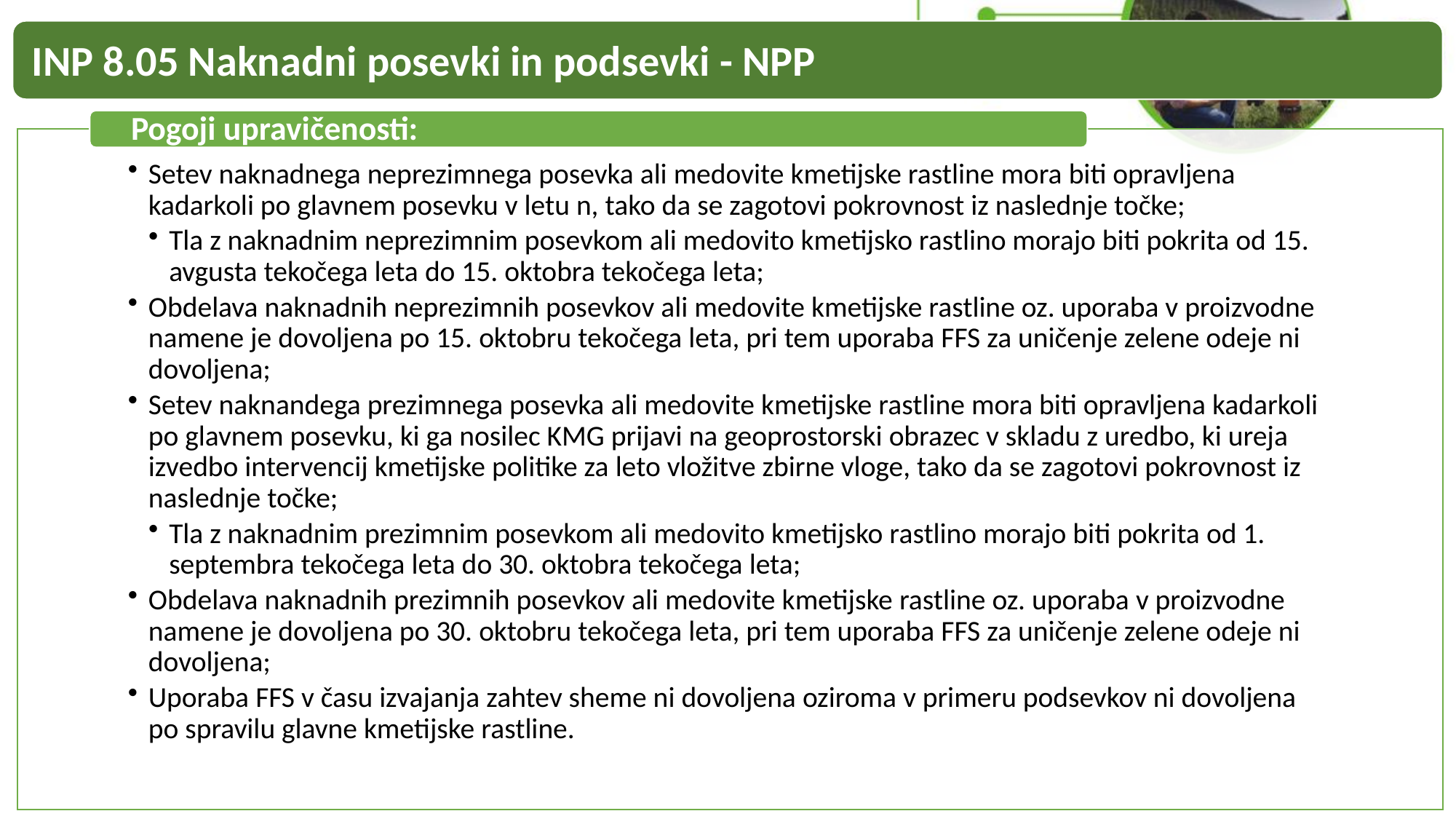

INP 8.05 Naknadni posevki in podsevki - NPP
Setev naknadnega neprezimnega posevka ali medovite kmetijske rastline mora biti opravljena kadarkoli po glavnem posevku v letu n, tako da se zagotovi pokrovnost iz naslednje točke;
Tla z naknadnim neprezimnim posevkom ali medovito kmetijsko rastlino morajo biti pokrita od 15. avgusta tekočega leta do 15. oktobra tekočega leta;
Obdelava naknadnih neprezimnih posevkov ali medovite kmetijske rastline oz. uporaba v proizvodne namene je dovoljena po 15. oktobru tekočega leta, pri tem uporaba FFS za uničenje zelene odeje ni dovoljena;
Setev naknandega prezimnega posevka ali medovite kmetijske rastline mora biti opravljena kadarkoli po glavnem posevku, ki ga nosilec KMG prijavi na geoprostorski obrazec v skladu z uredbo, ki ureja izvedbo intervencij kmetijske politike za leto vložitve zbirne vloge, tako da se zagotovi pokrovnost iz naslednje točke;
Tla z naknadnim prezimnim posevkom ali medovito kmetijsko rastlino morajo biti pokrita od 1. septembra tekočega leta do 30. oktobra tekočega leta;
Obdelava naknadnih prezimnih posevkov ali medovite kmetijske rastline oz. uporaba v proizvodne namene je dovoljena po 30. oktobru tekočega leta, pri tem uporaba FFS za uničenje zelene odeje ni dovoljena;
Uporaba FFS v času izvajanja zahtev sheme ni dovoljena oziroma v primeru podsevkov ni dovoljena po spravilu glavne kmetijske rastline.
Pogoji upravičenosti: